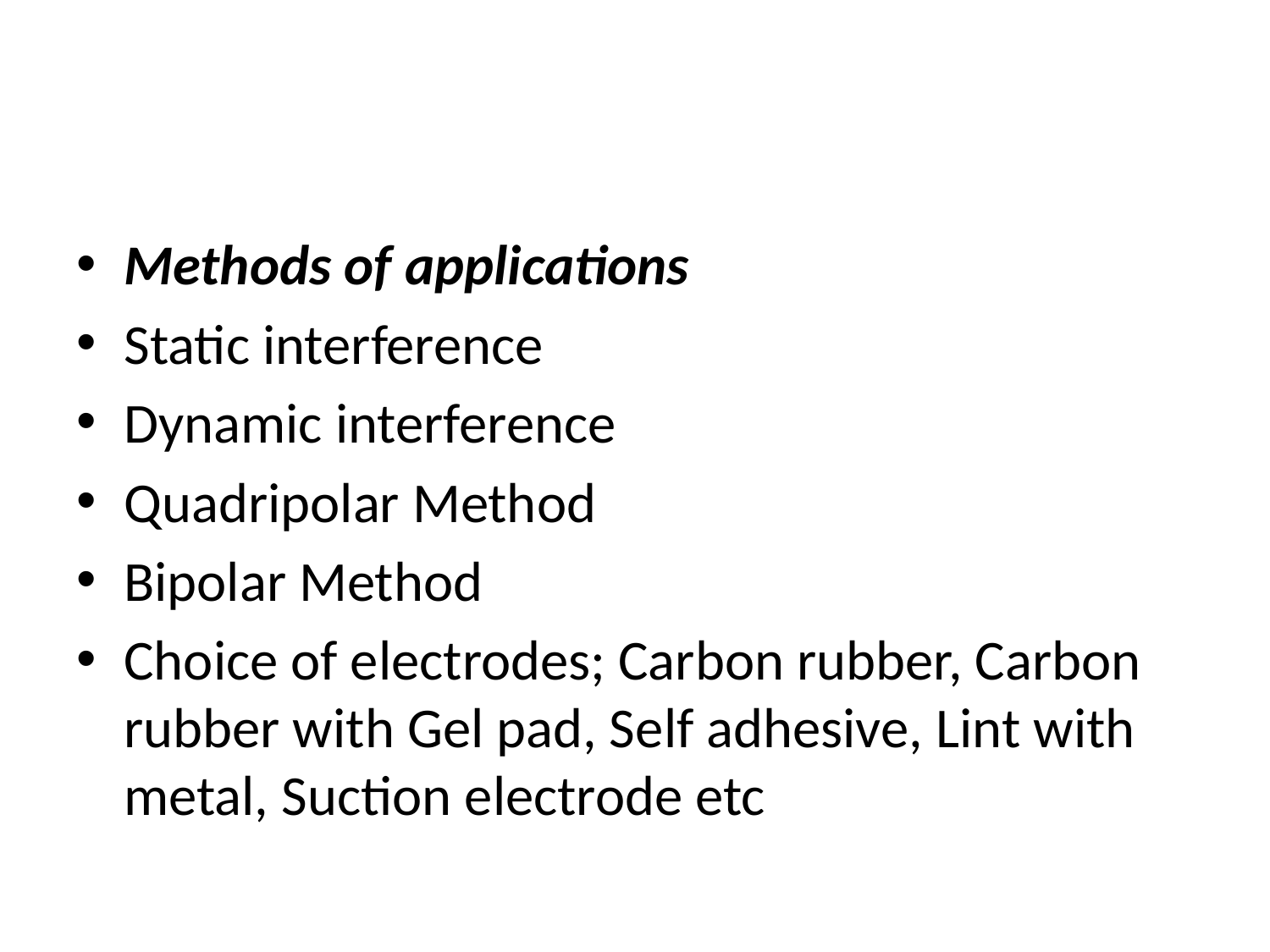

#
Methods of applications
Static interference
Dynamic interference
Quadripolar Method
Bipolar Method
Choice of electrodes; Carbon rubber, Carbon rubber with Gel pad, Self adhesive, Lint with metal, Suction electrode etc